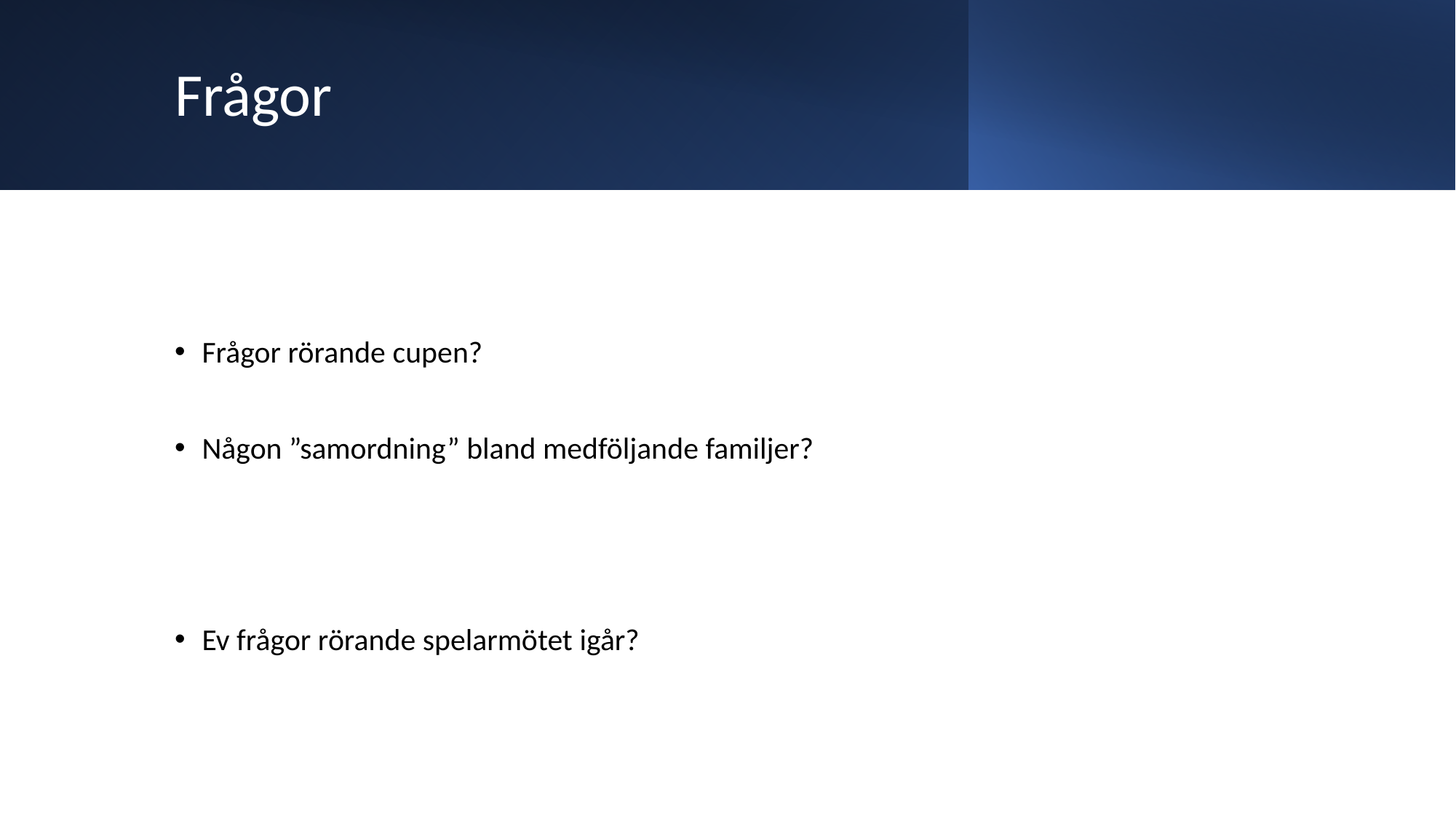

# Frågor
Frågor rörande cupen?

Någon ”samordning” bland medföljande familjer?

Ev frågor rörande spelarmötet igår?